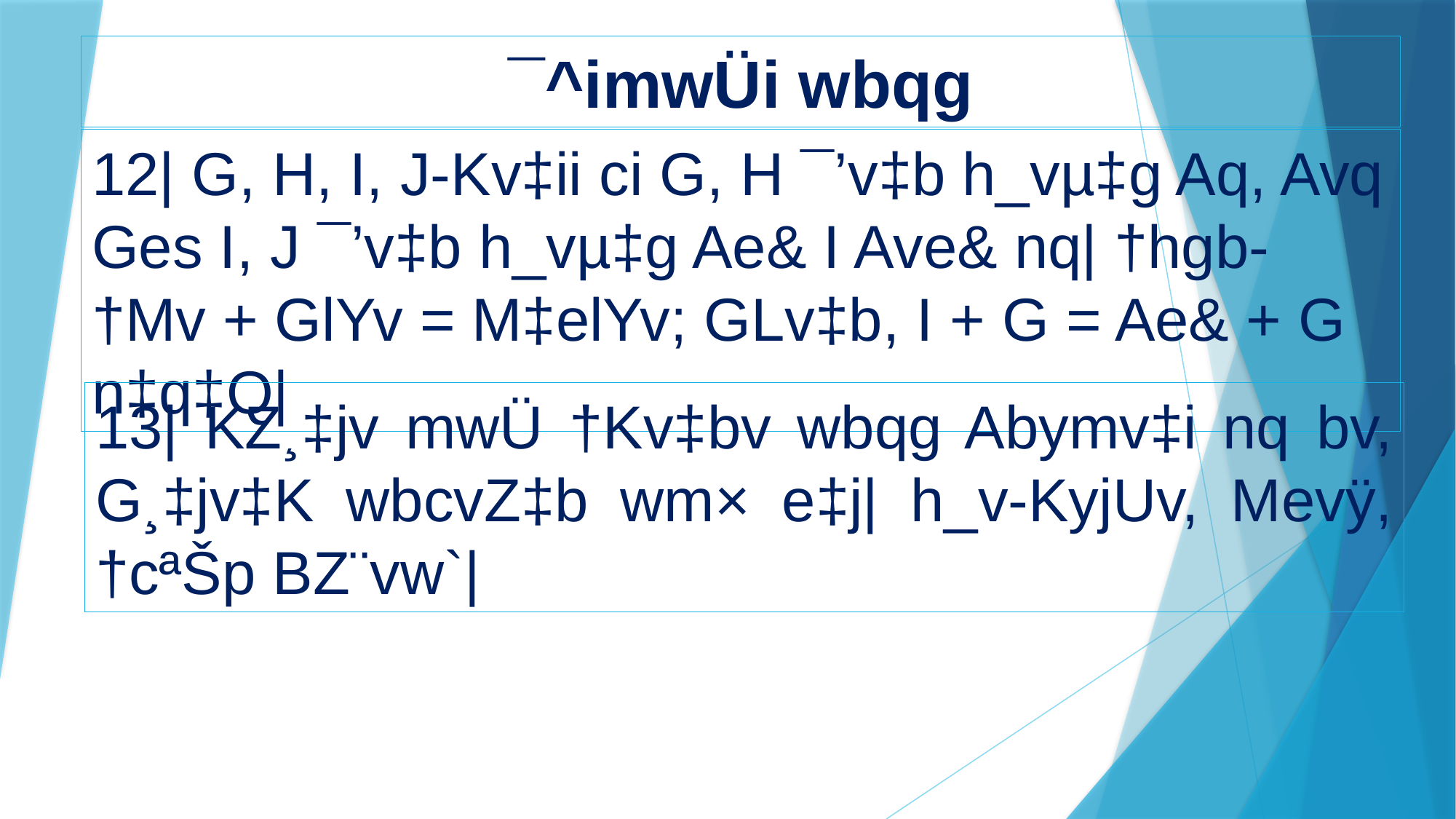

¯^imwÜi wbqg
12| G, H, I, J-Kv‡ii ci G, H ¯’v‡b h_vµ‡g Aq, Avq Ges I, J ¯’v‡b h_vµ‡g Ae& I Ave& nq| †hgb-  †Mv + GlYv = M‡elYv; GLv‡b, I + G = Ae& + G n‡q‡Q|
13| KZ¸‡jv mwÜ †Kv‡bv wbqg Abymv‡i nq bv, G¸‡jv‡K wbcvZ‡b wm× e‡j| h_v-KyjUv, Mevÿ, †cªŠp BZ¨vw`|